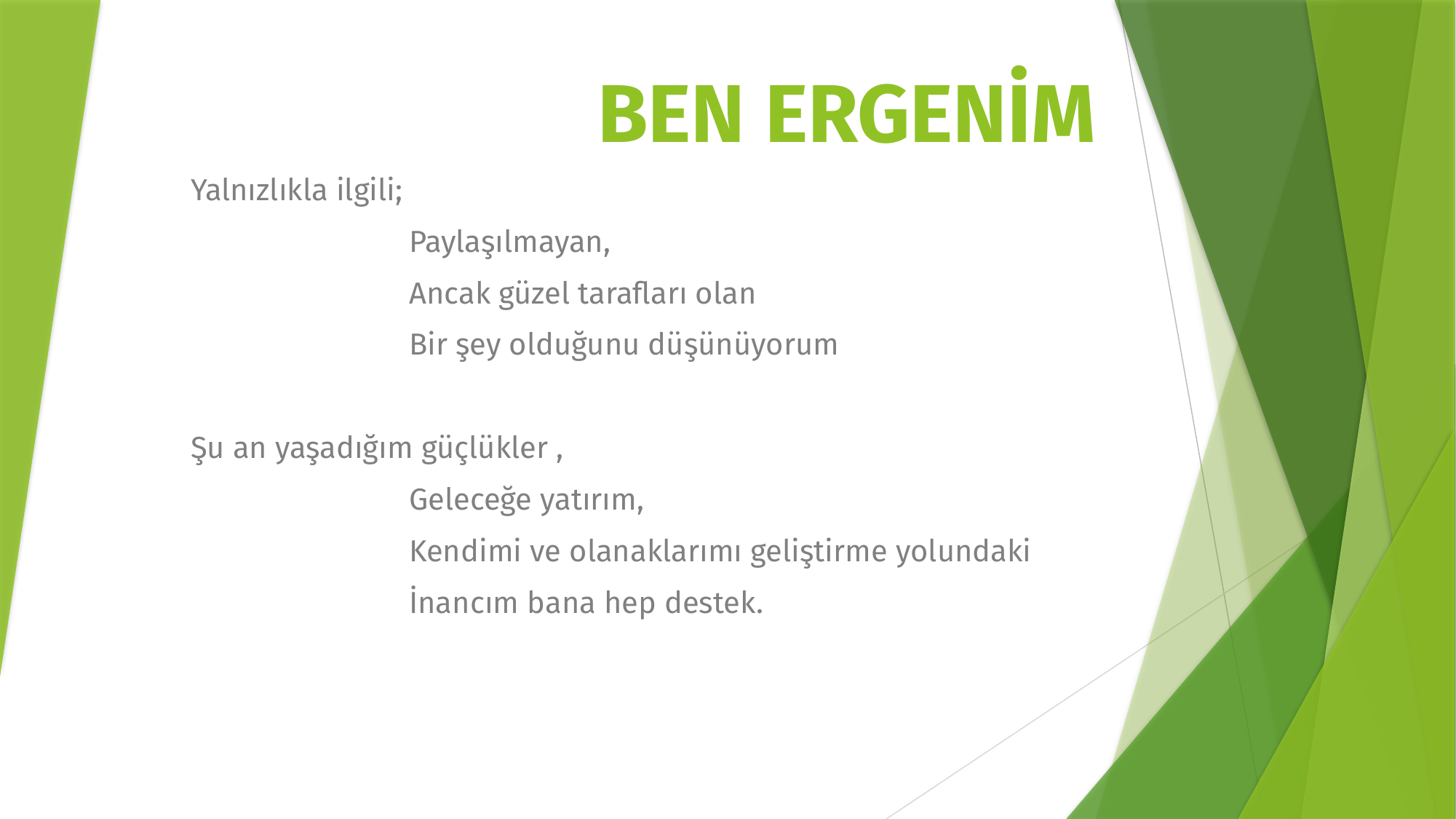

# BEN ERGENİM
Yalnızlıkla ilgili;
		Paylaşılmayan,
		Ancak güzel tarafları olan
		Bir şey olduğunu düşünüyorum

Şu an yaşadığım güçlükler ,
		Geleceğe yatırım,
		Kendimi ve olanaklarımı geliştirme yolundaki
		İnancım bana hep destek.